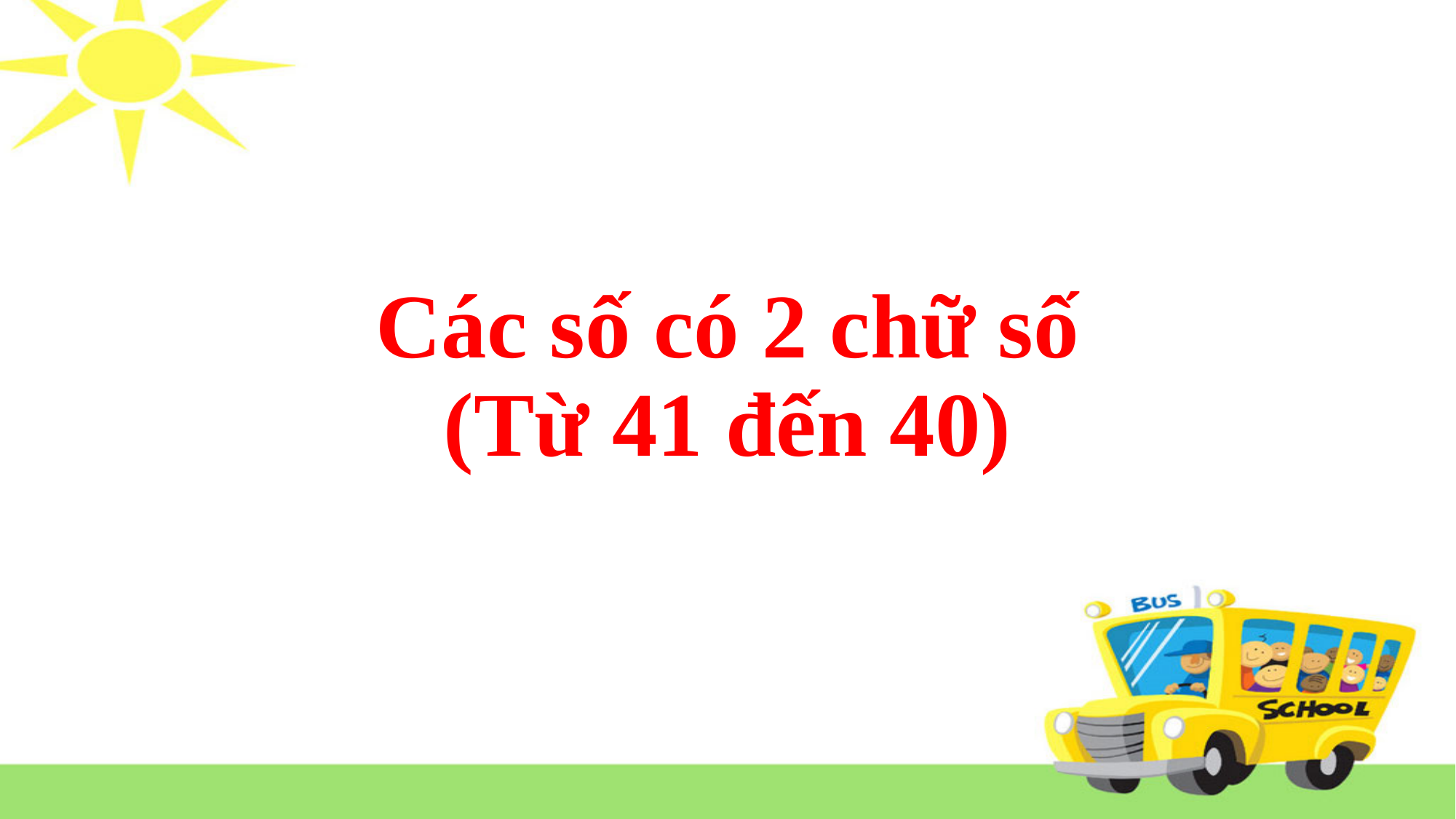

#
Các số có 2 chữ số
(Từ 41 đến 40)